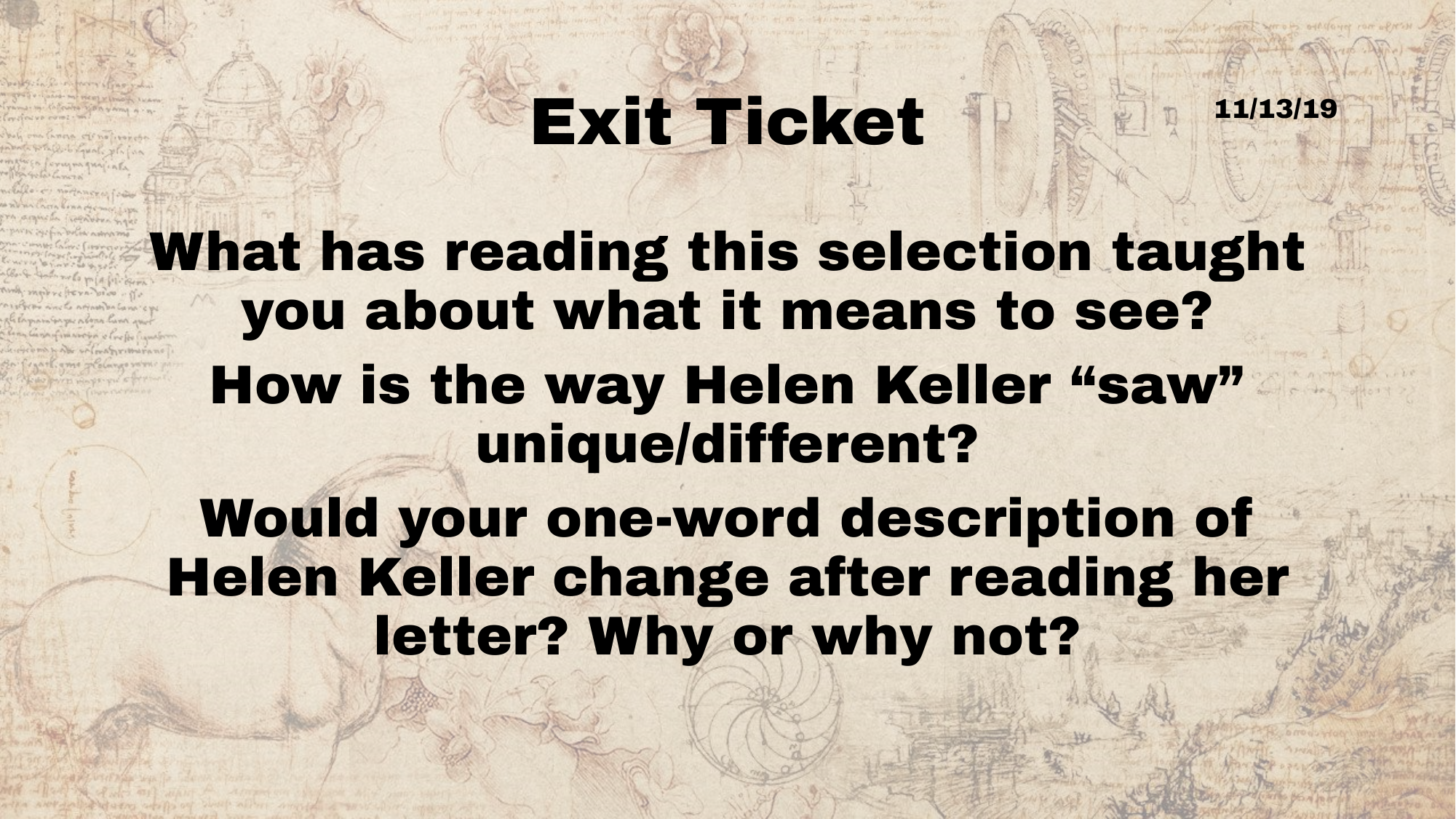

# Exit Ticket
11/13/19
What has reading this selection taught you about what it means to see?
How is the way Helen Keller “saw” unique/different?
Would your one-word description of Helen Keller change after reading her letter? Why or why not?